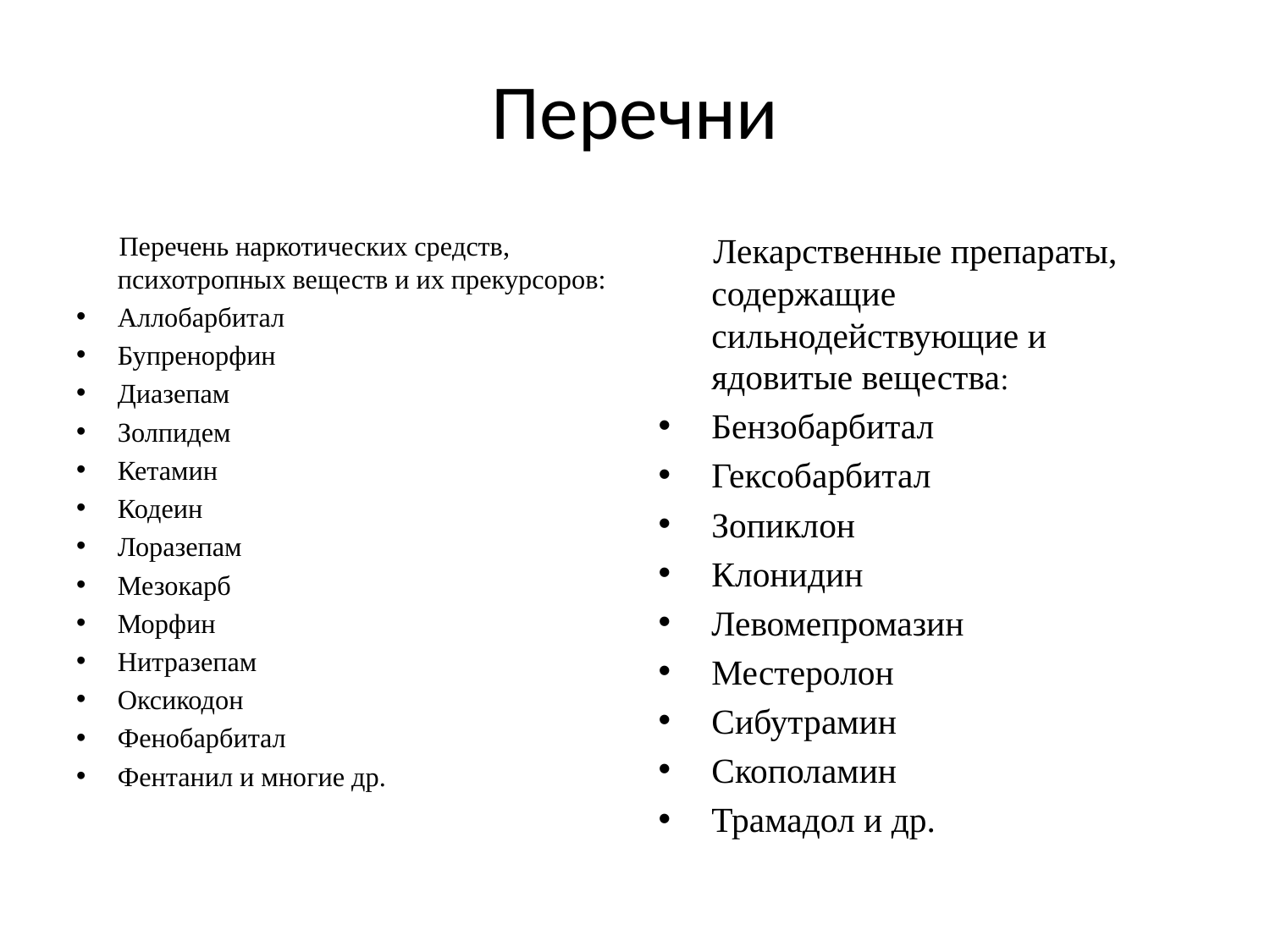

# Перечни
Перечень наркотических средств, психотропных веществ и их прекурсоров:
Аллобарбитал
Бупренорфин
Диазепам
Золпидем
Кетамин
Кодеин
Лоразепам
Мезокарб
Морфин
Нитразепам
Оксикодон
Фенобарбитал
Фентанил и многие др.
Лекарственные препараты, содержащие сильнодействующие и ядовитые вещества:
Бензобарбитал
Гексобарбитал
Зопиклон
Клонидин
Левомепромазин
Местеролон
Сибутрамин
Скополамин
Трамадол и др.